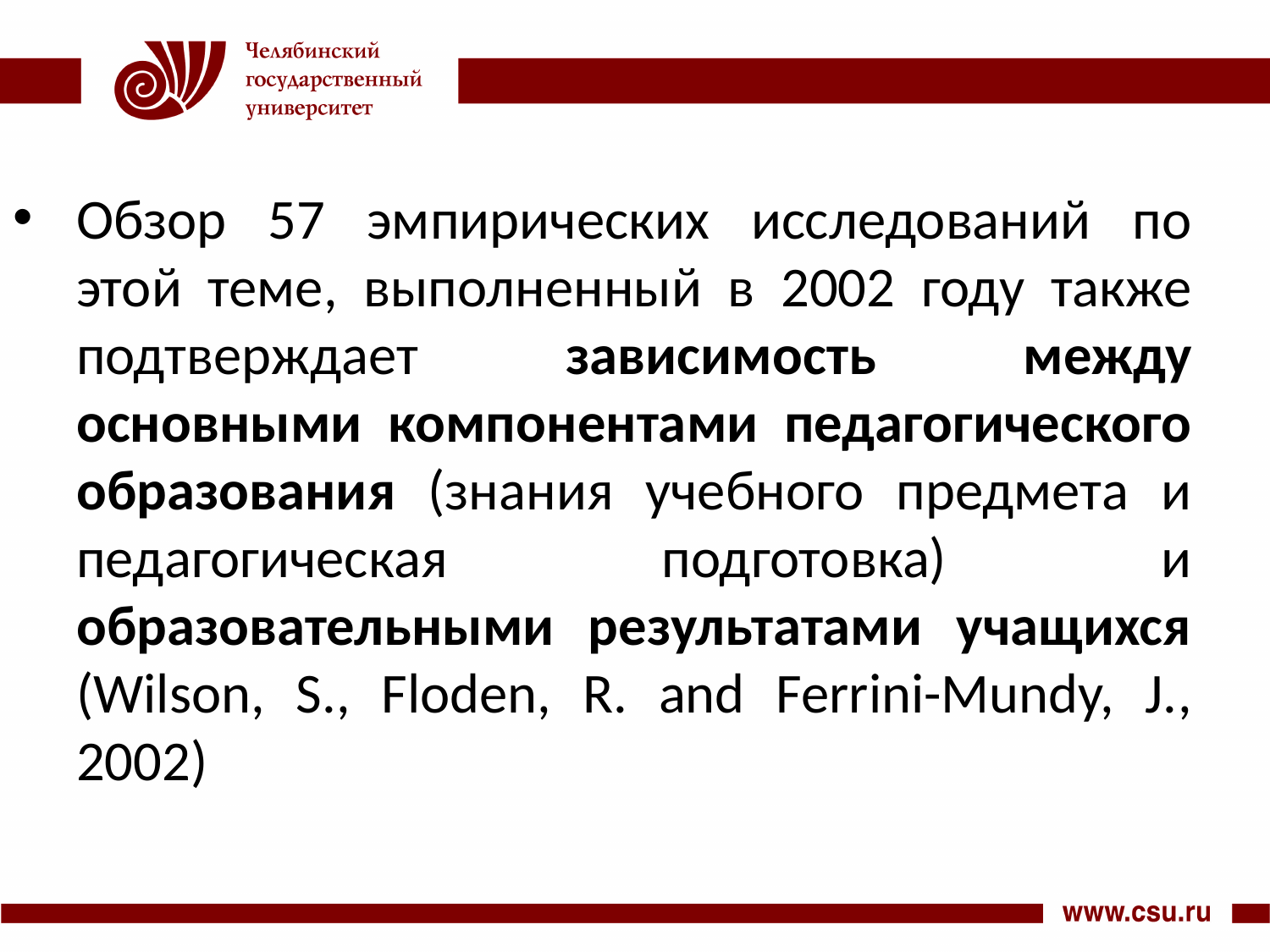

Обзор 57 эмпирических исследований по этой теме, выполненный в 2002 году также подтверждает зависимость между основными компонентами педагогического образования (знания учебного предмета и педагогическая подготовка) и образовательными результатами учащихся (Wilson, S., Floden, R. and Ferrini-Mundy, J., 2002)